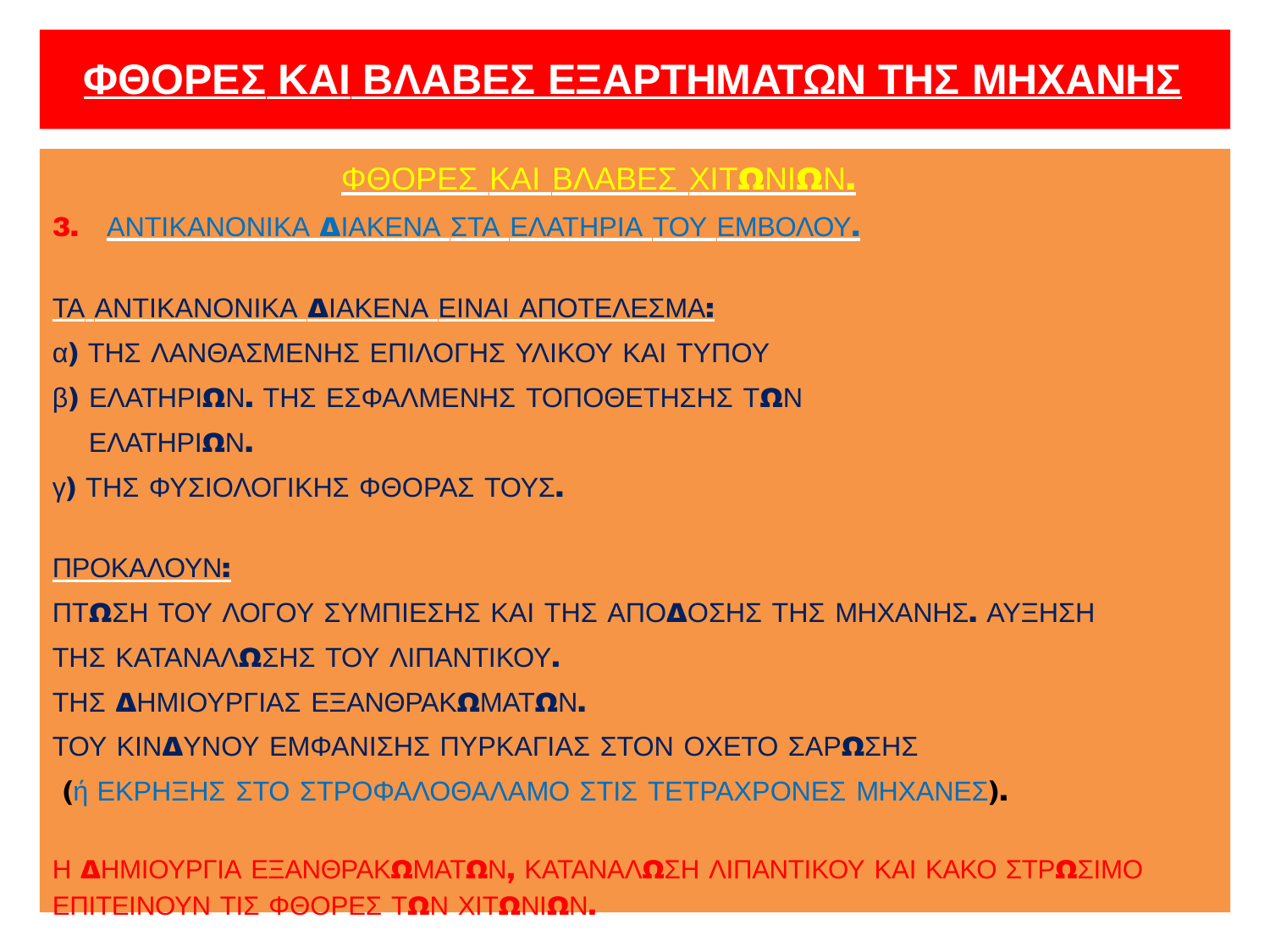

# ΦΘΟΡΕΣ ΚΑΙ ΒΛΑΒΕΣ ΕΞΑΡΤΗΜΑΤΩΝ ΤΗΣ ΜΗΧΑΝΗΣ

ΦΘΟΡΕΣ ΚΑΙ ΒΛΑΒΕΣ ΧΙΤΩΝΙΩΝ.
3.	ΑΝΤΙΚΑΝΟΝΙΚΑ ΔΙΑΚΕΝΑ ΣΤΑ ΕΛΑΤΗΡΙΑ ΤΟΥ ΕΜΒΟΛΟΥ.

ΤΑ ΑΝΤΙΚΑΝΟΝΙΚΑ ΔΙΑΚΕΝΑ ΕΙΝΑΙ ΑΠΟΤΕΛΕΣΜΑ:
α) ΤΗΣ ΛΑΝΘΑΣΜΕΝΗΣ ΕΠΙΛΟΓΗΣ ΥΛΙΚΟΥ ΚΑΙ ΤΥΠΟΥ
β) ΕΛΑΤΗΡΙΩΝ. ΤΗΣ ΕΣΦΑΛΜΕΝΗΣ ΤΟΠΟΘΕΤΗΣΗΣ ΤΩΝ
    ΕΛΑΤΗΡΙΩΝ.
γ) ΤΗΣ ΦΥΣΙΟΛΟΓΙΚΗΣ ΦΘΟΡΑΣ ΤΟΥΣ.

ΠΡΟΚΑΛΟΥΝ:
ΠΤΩΣΗ ΤΟΥ ΛΟΓΟΥ ΣΥΜΠΙΕΣΗΣ ΚΑΙ ΤΗΣ ΑΠΟΔΟΣΗΣ ΤΗΣ ΜΗΧΑΝΗΣ. ΑΥΞΗΣΗ ΤΗΣ ΚΑΤΑΝΑΛΩΣΗΣ ΤΟΥ ΛΙΠΑΝΤΙΚΟΥ.
ΤΗΣ ΔΗΜΙΟΥΡΓΙΑΣ ΕΞΑΝΘΡΑΚΩΜΑΤΩΝ.
ΤΟΥ ΚΙΝΔΥΝΟΥ ΕΜΦΑΝΙΣΗΣ ΠΥΡΚΑΓΙΑΣ ΣΤΟΝ ΟΧΕΤΟ ΣΑΡΩΣΗΣ
 (ή ΕΚΡΗΞΗΣ ΣΤΟ ΣΤΡΟΦΑΛΟΘΑΛΑΜΟ ΣΤΙΣ ΤΕΤΡΑΧΡΟΝΕΣ ΜΗΧΑΝΕΣ).

Η ΔΗΜΙΟΥΡΓΙΑ ΕΞΑΝΘΡΑΚΩΜΑΤΩΝ, ΚΑΤΑΝΑΛΩΣΗ ΛΙΠΑΝΤΙΚΟΥ ΚΑΙ ΚΑΚΟ ΣΤΡΩΣΙΜΟ ΕΠΙΤΕΙΝΟΥΝ ΤΙΣ ΦΘΟΡΕΣ ΤΩΝ ΧΙΤΩΝΙΩΝ.